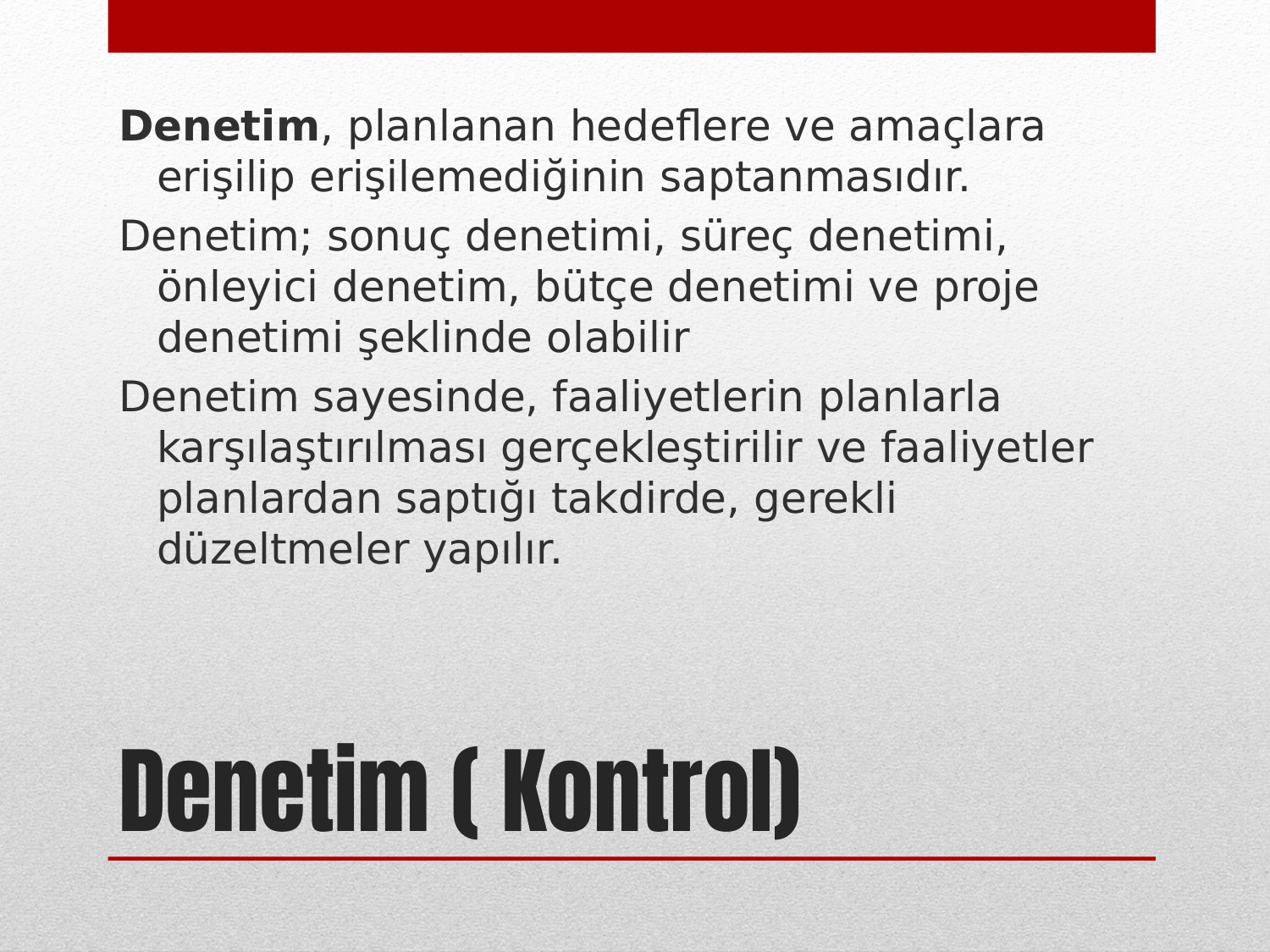

Denetim, planlanan hedeflere ve amaçlara erişilip erişilemediğinin saptanmasıdır.
Denetim; sonuç denetimi, süreç denetimi, önleyici denetim, bütçe denetimi ve proje denetimi şeklinde olabilir
Denetim sayesinde, faaliyetlerin planlarla karşılaştırılması gerçekleştirilir ve faaliyetler planlardan saptığı takdirde, gerekli düzeltmeler yapılır.

# Denetim ( Kontrol)